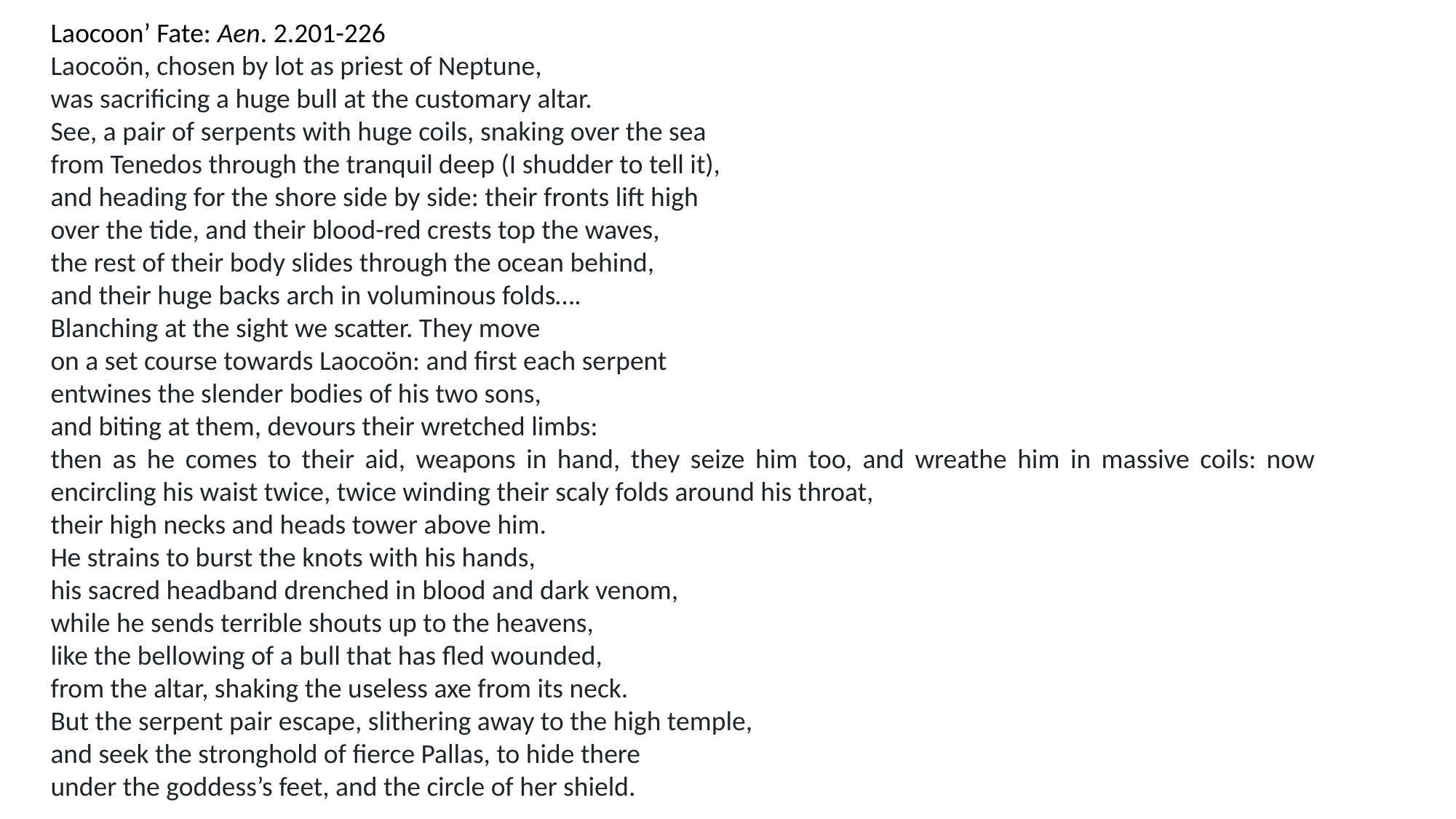

Laocoon’ Fate: Aen. 2.201-226
Laocoön, chosen by lot as priest of Neptune,
was sacrificing a huge bull at the customary altar.
See, a pair of serpents with huge coils, snaking over the sea
from Tenedos through the tranquil deep (I shudder to tell it),
and heading for the shore side by side: their fronts lift high
over the tide, and their blood-red crests top the waves,
the rest of their body slides through the ocean behind,
and their huge backs arch in voluminous folds….
Blanching at the sight we scatter. They move
on a set course towards Laocoön: and first each serpent
entwines the slender bodies of his two sons,
and biting at them, devours their wretched limbs:
then as he comes to their aid, weapons in hand, they seize him too, and wreathe him in massive coils: now encircling his waist twice, twice winding their scaly folds around his throat,
their high necks and heads tower above him.
He strains to burst the knots with his hands,
his sacred headband drenched in blood and dark venom,
while he sends terrible shouts up to the heavens,
like the bellowing of a bull that has fled wounded,
from the altar, shaking the useless axe from its neck.
But the serpent pair escape, slithering away to the high temple,
and seek the stronghold of fierce Pallas, to hide there
under the goddess’s feet, and the circle of her shield.